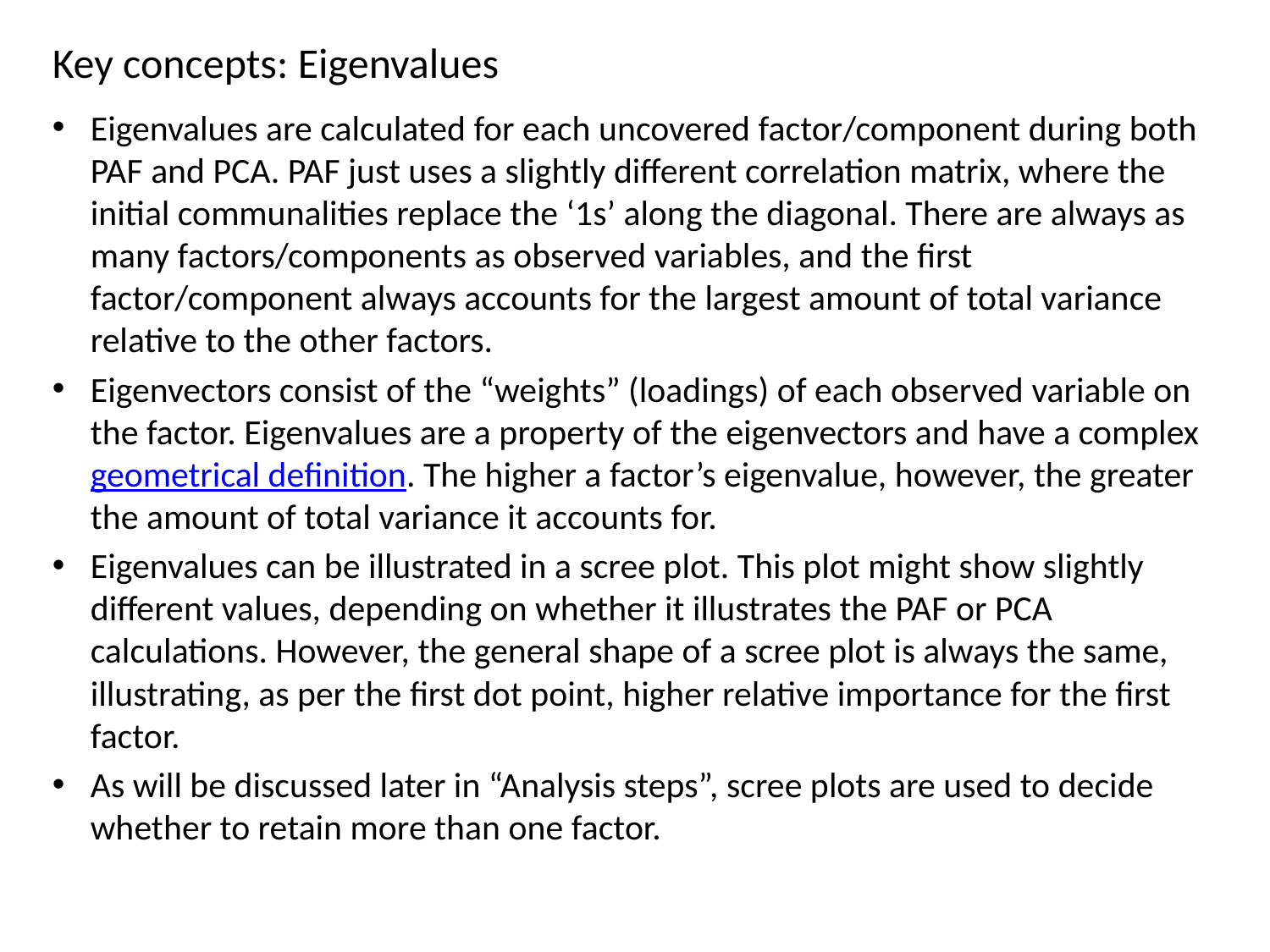

Key concepts: Eigenvalues
Eigenvalues are calculated for each uncovered factor/component during both PAF and PCA. PAF just uses a slightly different correlation matrix, where the initial communalities replace the ‘1s’ along the diagonal. There are always as many factors/components as observed variables, and the first factor/component always accounts for the largest amount of total variance relative to the other factors.
Eigenvectors consist of the “weights” (loadings) of each observed variable on the factor. Eigenvalues are a property of the eigenvectors and have a complex geometrical definition. The higher a factor’s eigenvalue, however, the greater the amount of total variance it accounts for.
Eigenvalues can be illustrated in a scree plot. This plot might show slightly different values, depending on whether it illustrates the PAF or PCA calculations. However, the general shape of a scree plot is always the same, illustrating, as per the first dot point, higher relative importance for the first factor.
As will be discussed later in “Analysis steps”, scree plots are used to decide whether to retain more than one factor.